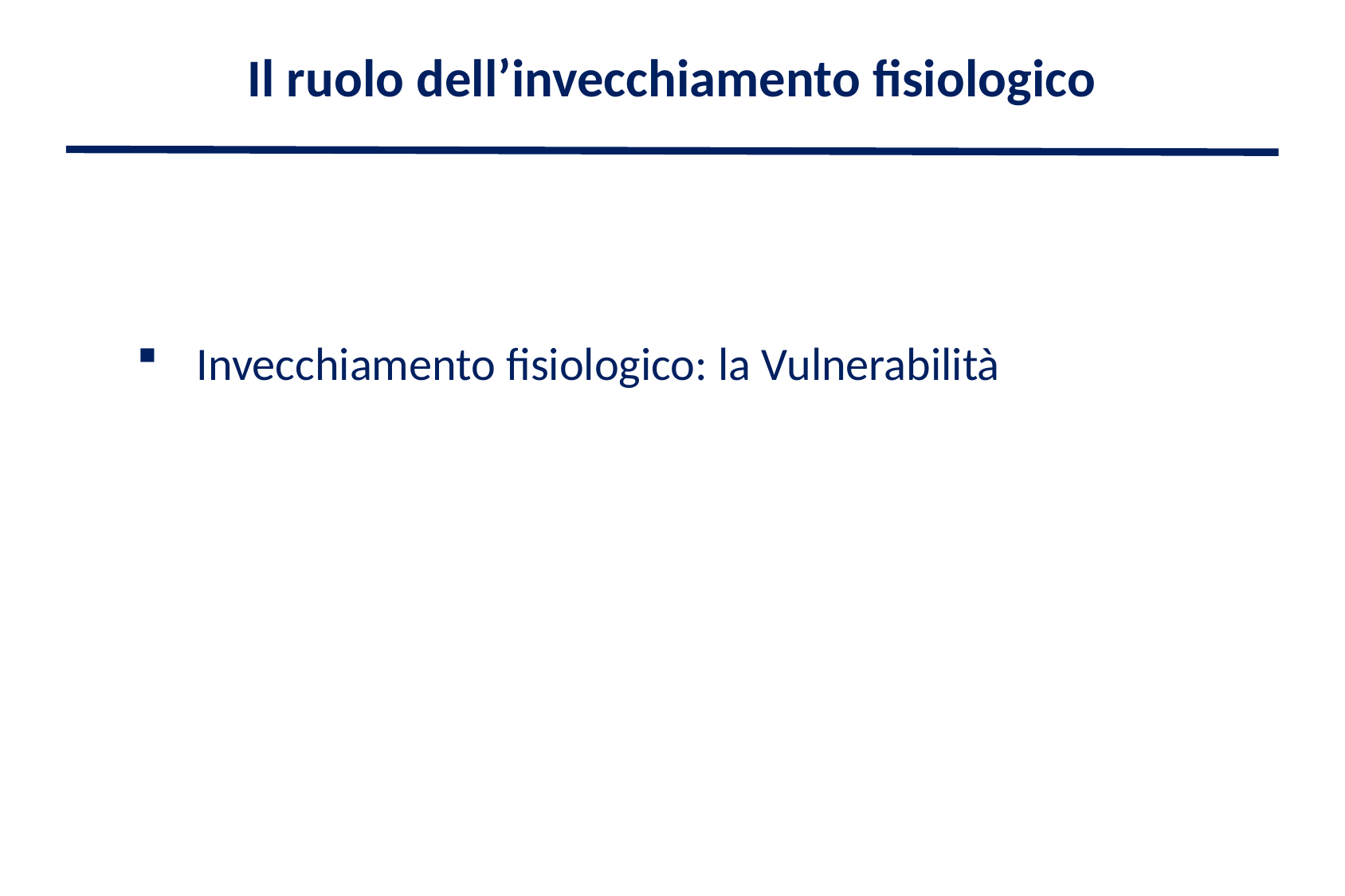

Il ruolo dell’invecchiamento fisiologico

Invecchiamento fisiologico: la Vulnerabilità
Invecchiamento patologico: la Fragilità